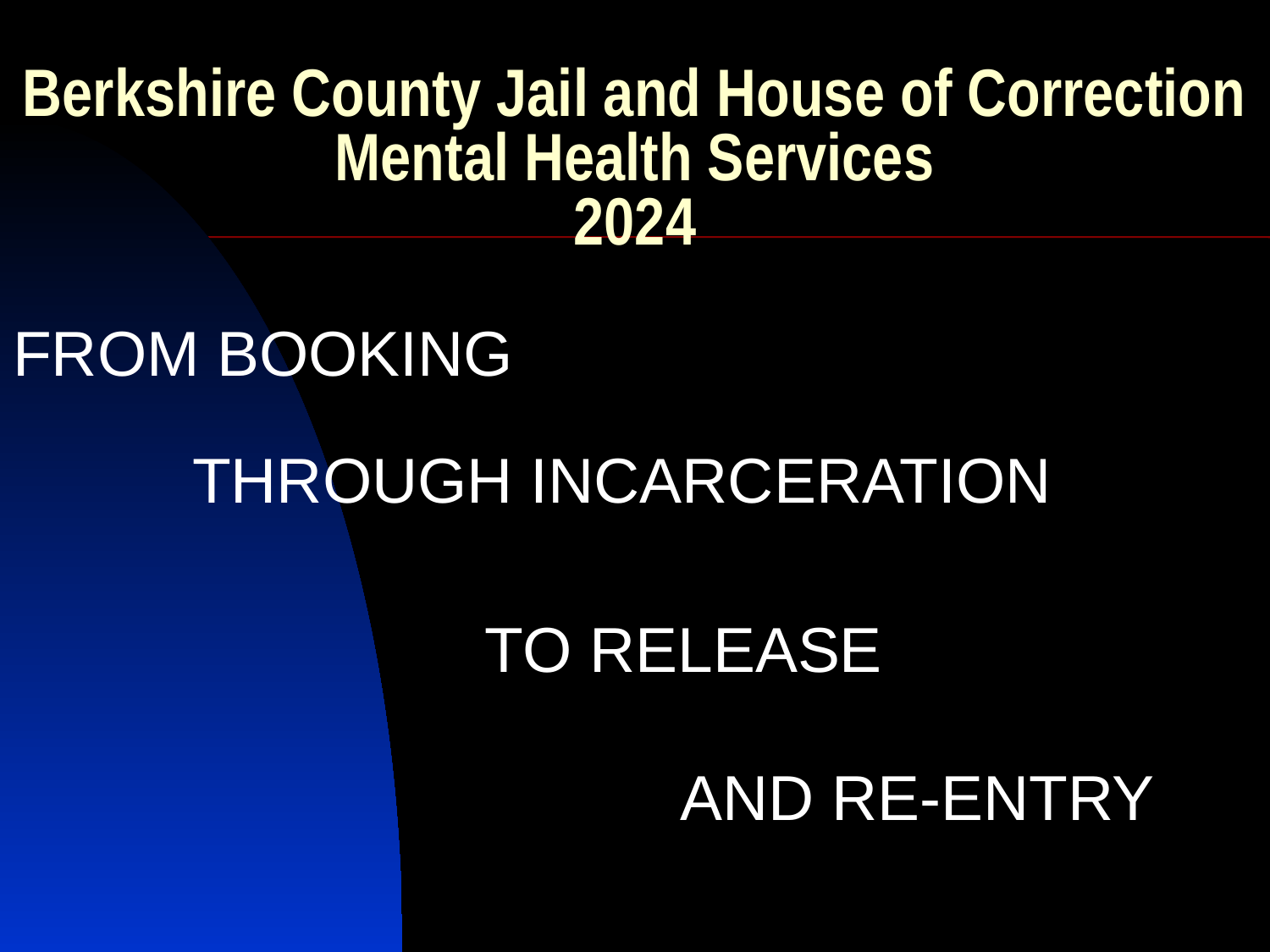

# Berkshire County Jail and House of Correction Mental Health Services 2024
FROM BOOKING
THROUGH INCARCERATION

 TO RELEASE
 AND RE-ENTRY